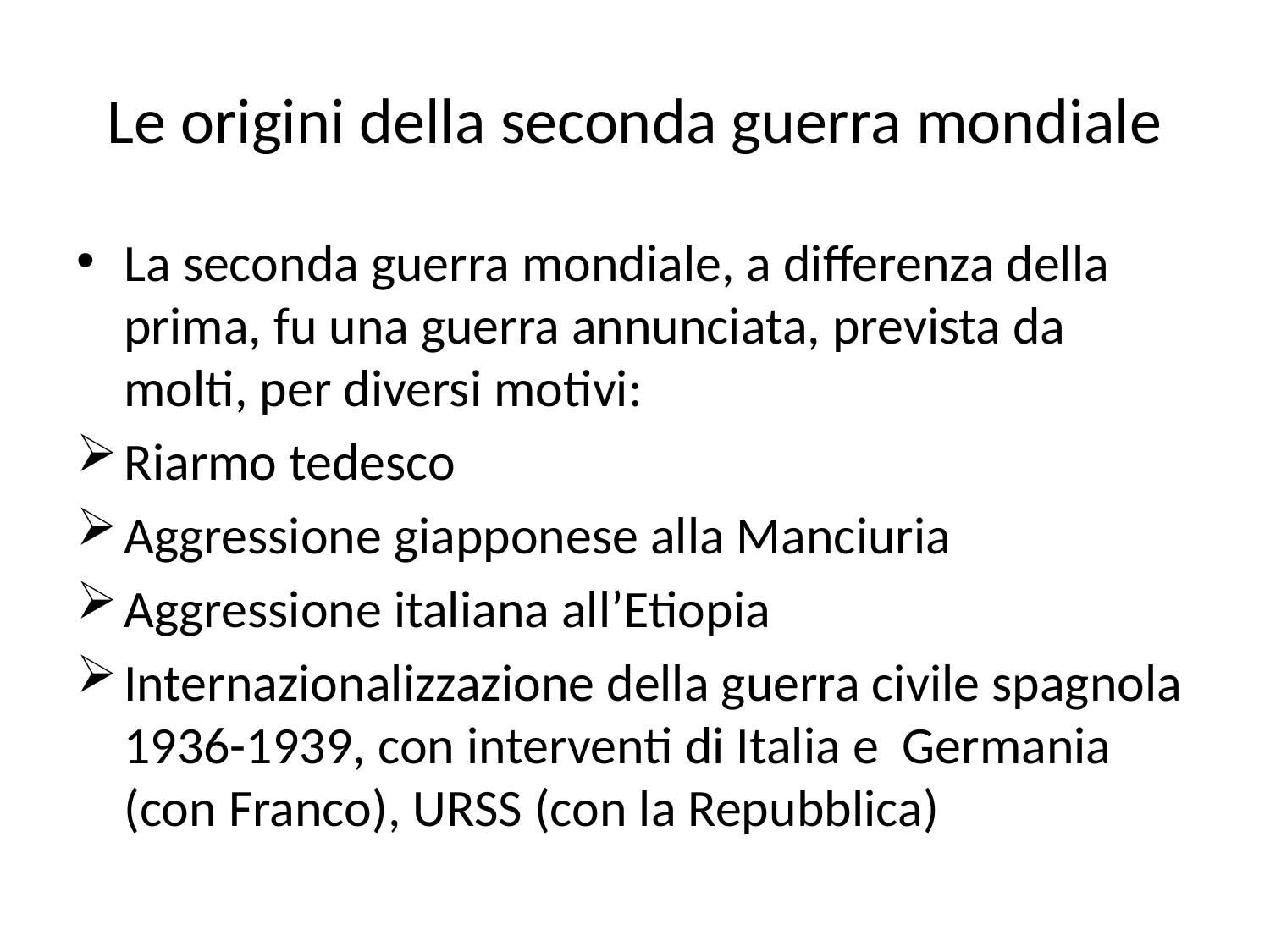

# Le origini della seconda guerra mondiale
La seconda guerra mondiale, a differenza della prima, fu una guerra annunciata, prevista da molti, per diversi motivi:
Riarmo tedesco
Aggressione giapponese alla Manciuria
Aggressione italiana all’Etiopia
Internazionalizzazione della guerra civile spagnola 1936-1939, con interventi di Italia e  Germania (con Franco), URSS (con la Repubblica)